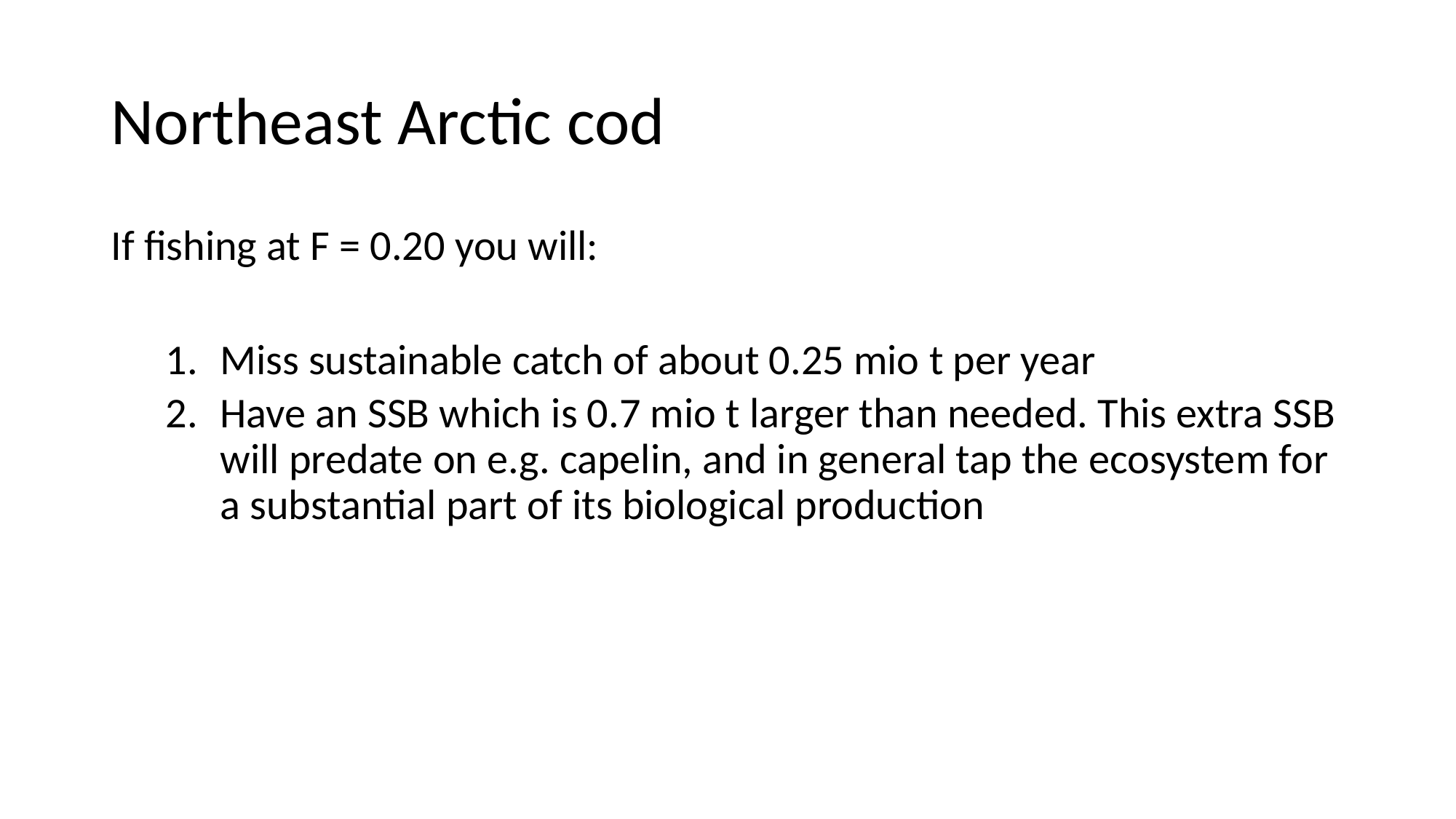

# Northeast Arctic cod
If fishing at F = 0.20 you will:

Miss sustainable catch of about 0.25 mio t per year
Have an SSB which is 0.7 mio t larger than needed. This extra SSB will predate on e.g. capelin, and in general tap the ecosystem for a substantial part of its biological production